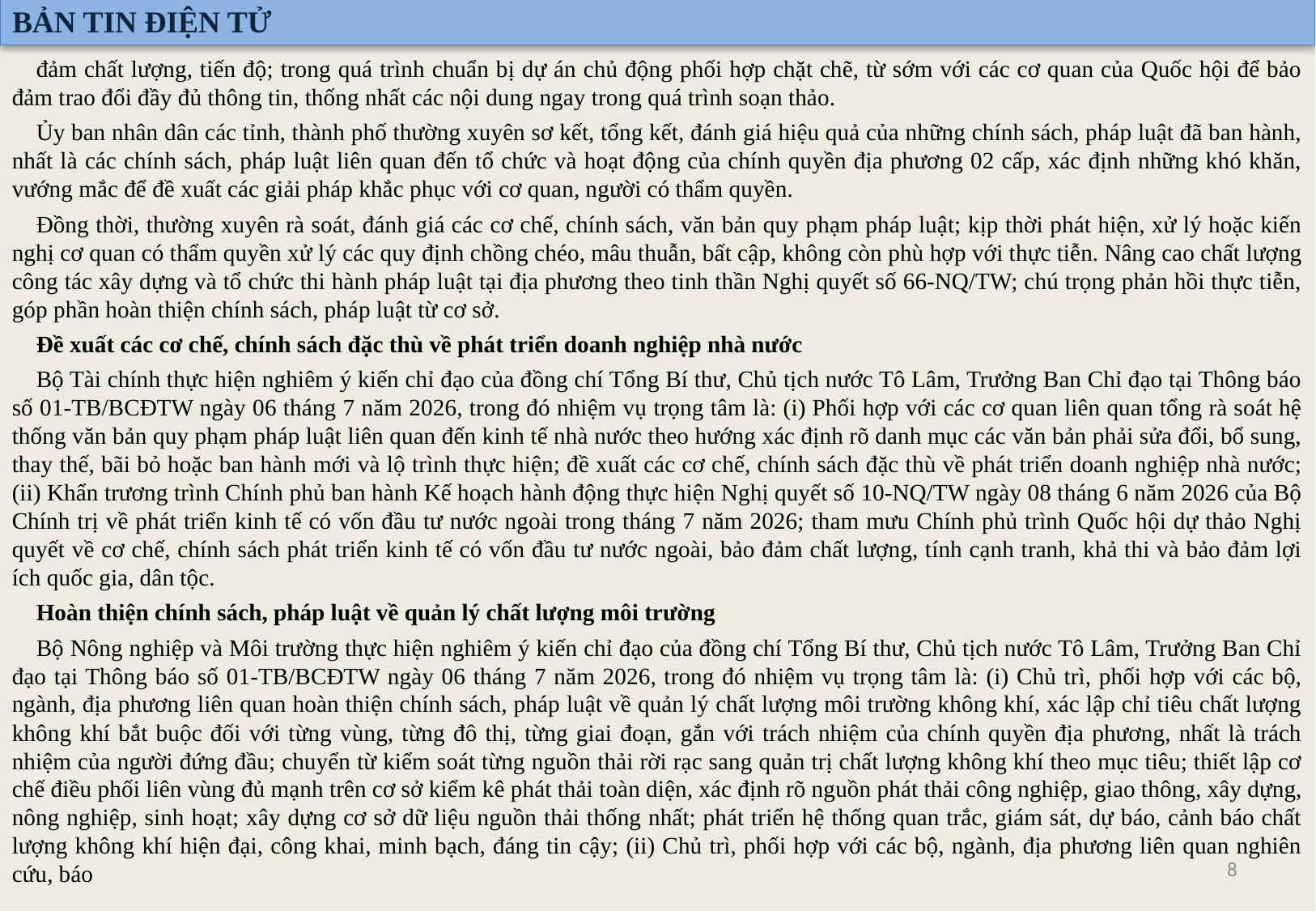

BẢN TIN ĐIỆN TỬ
đảm chất lượng, tiến độ; trong quá trình chuẩn bị dự án chủ động phối hợp chặt chẽ, từ sớm với các cơ quan của Quốc hội để bảo đảm trao đổi đầy đủ thông tin, thống nhất các nội dung ngay trong quá trình soạn thảo.
Ủy ban nhân dân các tỉnh, thành phố thường xuyên sơ kết, tổng kết, đánh giá hiệu quả của những chính sách, pháp luật đã ban hành, nhất là các chính sách, pháp luật liên quan đến tổ chức và hoạt động của chính quyền địa phương 02 cấp, xác định những khó khăn, vướng mắc để đề xuất các giải pháp khắc phục với cơ quan, người có thẩm quyền.
Đồng thời, thường xuyên rà soát, đánh giá các cơ chế, chính sách, văn bản quy phạm pháp luật; kịp thời phát hiện, xử lý hoặc kiến nghị cơ quan có thẩm quyền xử lý các quy định chồng chéo, mâu thuẫn, bất cập, không còn phù hợp với thực tiễn. Nâng cao chất lượng công tác xây dựng và tổ chức thi hành pháp luật tại địa phương theo tinh thần Nghị quyết số 66-NQ/TW; chú trọng phản hồi thực tiễn, góp phần hoàn thiện chính sách, pháp luật từ cơ sở.
Đề xuất các cơ chế, chính sách đặc thù về phát triển doanh nghiệp nhà nước
Bộ Tài chính thực hiện nghiêm ý kiến chỉ đạo của đồng chí Tổng Bí thư, Chủ tịch nước Tô Lâm, Trưởng Ban Chỉ đạo tại Thông báo số 01-TB/BCĐTW ngày 06 tháng 7 năm 2026, trong đó nhiệm vụ trọng tâm là: (i) Phối hợp với các cơ quan liên quan tổng rà soát hệ thống văn bản quy phạm pháp luật liên quan đến kinh tế nhà nước theo hướng xác định rõ danh mục các văn bản phải sửa đổi, bổ sung, thay thế, bãi bỏ hoặc ban hành mới và lộ trình thực hiện; đề xuất các cơ chế, chính sách đặc thù về phát triển doanh nghiệp nhà nước; (ii) Khẩn trương trình Chính phủ ban hành Kế hoạch hành động thực hiện Nghị quyết số 10-NQ/TW ngày 08 tháng 6 năm 2026 của Bộ Chính trị về phát triển kinh tế có vốn đầu tư nước ngoài trong tháng 7 năm 2026; tham mưu Chính phủ trình Quốc hội dự thảo Nghị quyết về cơ chế, chính sách phát triển kinh tế có vốn đầu tư nước ngoài, bảo đảm chất lượng, tính cạnh tranh, khả thi và bảo đảm lợi ích quốc gia, dân tộc.
Hoàn thiện chính sách, pháp luật về quản lý chất lượng môi trường
Bộ Nông nghiệp và Môi trường thực hiện nghiêm ý kiến chỉ đạo của đồng chí Tổng Bí thư, Chủ tịch nước Tô Lâm, Trưởng Ban Chỉ đạo tại Thông báo số 01-TB/BCĐTW ngày 06 tháng 7 năm 2026, trong đó nhiệm vụ trọng tâm là: (i) Chủ trì, phối hợp với các bộ, ngành, địa phương liên quan hoàn thiện chính sách, pháp luật về quản lý chất lượng môi trường không khí, xác lập chỉ tiêu chất lượng không khí bắt buộc đối với từng vùng, từng đô thị, từng giai đoạn, gắn với trách nhiệm của chính quyền địa phương, nhất là trách nhiệm của người đứng đầu; chuyển từ kiểm soát từng nguồn thải rời rạc sang quản trị chất lượng không khí theo mục tiêu; thiết lập cơ chế điều phối liên vùng đủ mạnh trên cơ sở kiểm kê phát thải toàn diện, xác định rõ nguồn phát thải công nghiệp, giao thông, xây dựng, nông nghiệp, sinh hoạt; xây dựng cơ sở dữ liệu nguồn thải thống nhất; phát triển hệ thống quan trắc, giám sát, dự báo, cảnh báo chất lượng không khí hiện đại, công khai, minh bạch, đáng tin cậy; (ii) Chủ trì, phối hợp với các bộ, ngành, địa phương liên quan nghiên cứu, báo
8